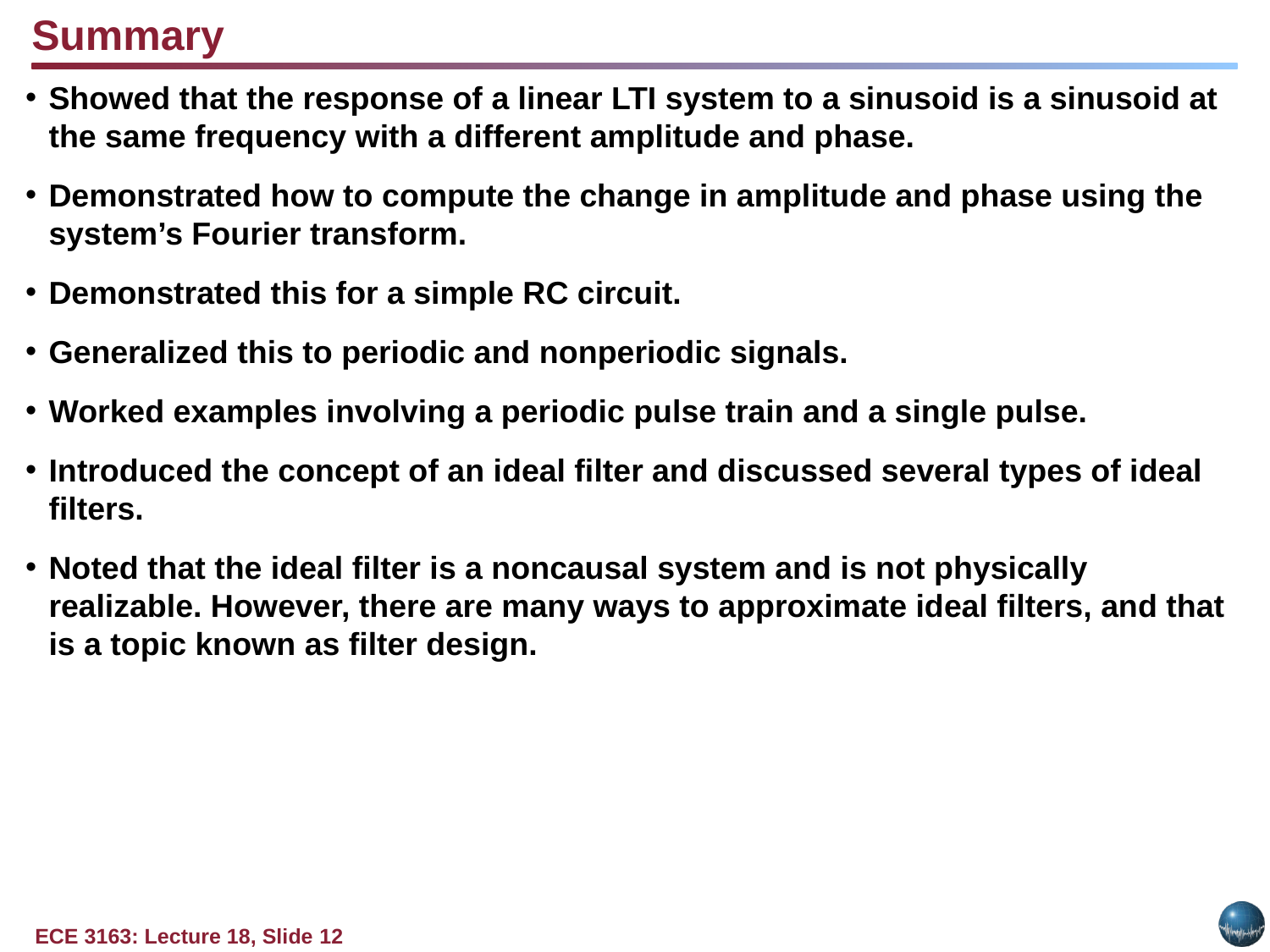

Summary
Showed that the response of a linear LTI system to a sinusoid is a sinusoid at the same frequency with a different amplitude and phase.
Demonstrated how to compute the change in amplitude and phase using the system’s Fourier transform.
Demonstrated this for a simple RC circuit.
Generalized this to periodic and nonperiodic signals.
Worked examples involving a periodic pulse train and a single pulse.
Introduced the concept of an ideal filter and discussed several types of ideal filters.
Noted that the ideal filter is a noncausal system and is not physically realizable. However, there are many ways to approximate ideal filters, and that is a topic known as filter design.